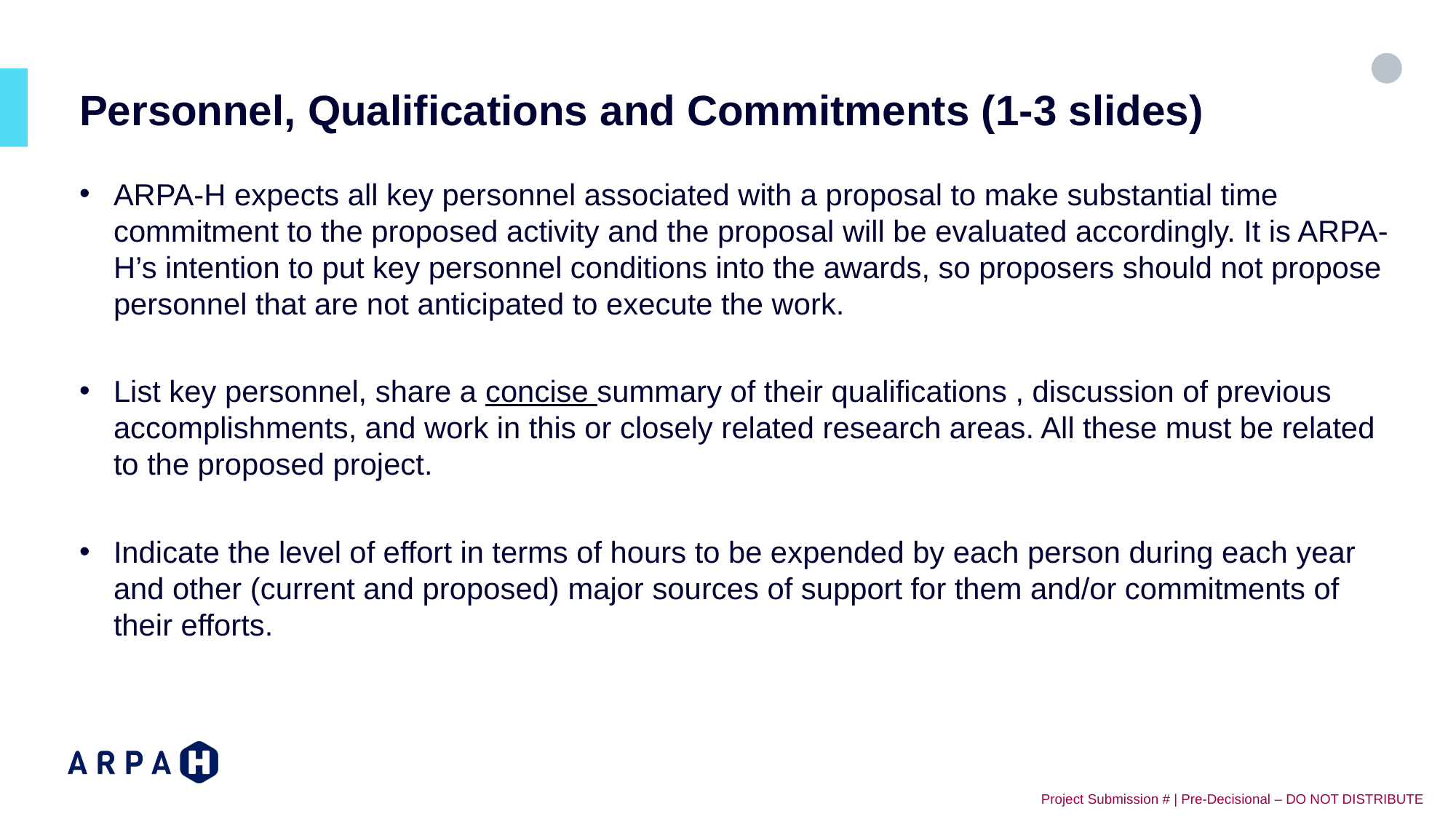

# Personnel, Qualifications and Commitments (1-3 slides)
ARPA-H expects all key personnel associated with a proposal to make substantial time commitment to the proposed activity and the proposal will be evaluated accordingly. It is ARPA-H’s intention to put key personnel conditions into the awards, so proposers should not propose personnel that are not anticipated to execute the work.

List key personnel, share a concise summary of their qualifications , discussion of previous accomplishments, and work in this or closely related research areas. All these must be related to the proposed project.

Indicate the level of effort in terms of hours to be expended by each person during each year and other (current and proposed) major sources of support for them and/or commitments of their efforts.

 Project Submission # | Pre-Decisional – DO NOT DISTRIBUTE